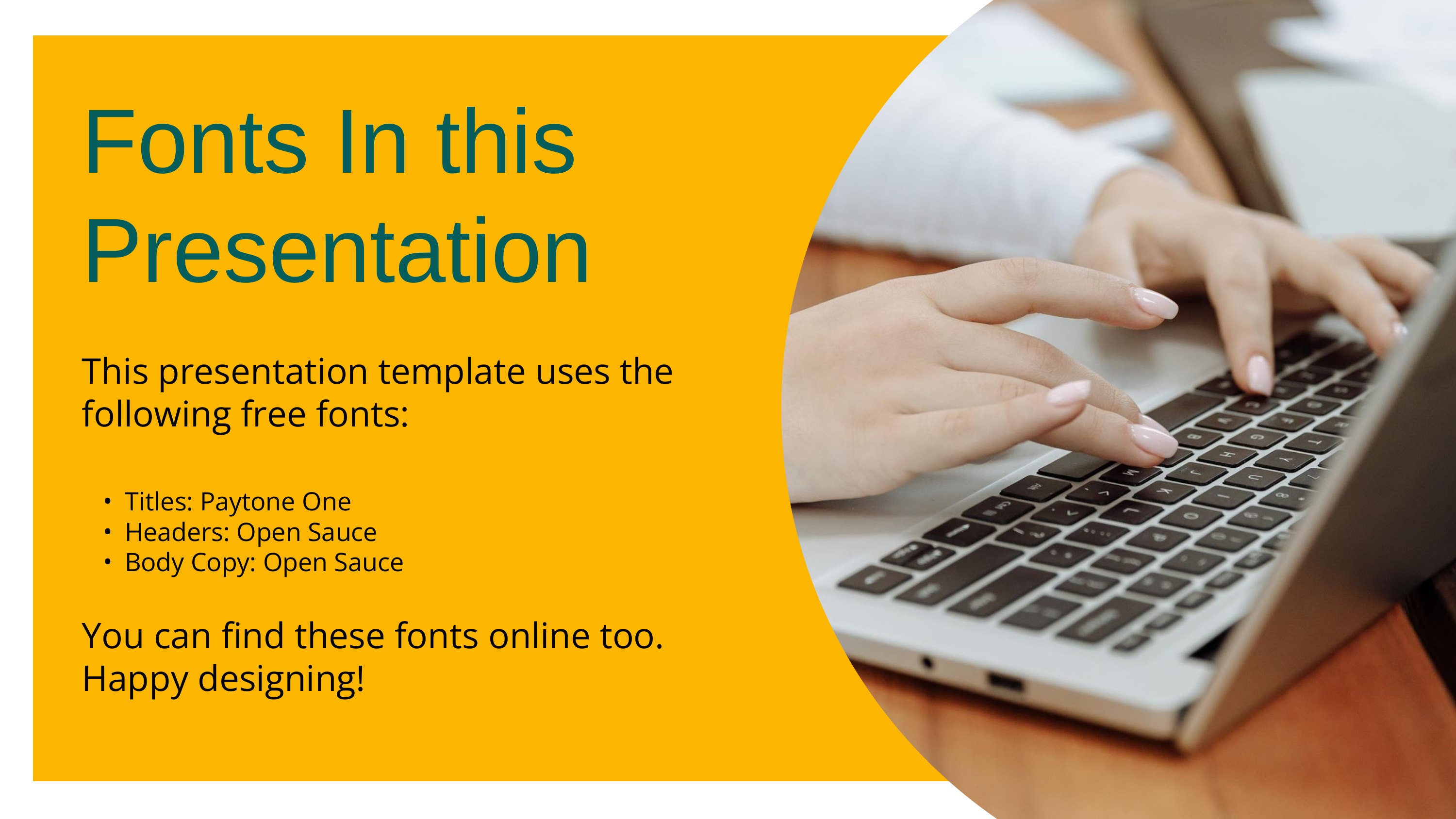

Fonts In this Presentation
This presentation template uses the following free fonts:
Titles: Paytone One
Headers: Open Sauce
Body Copy: Open Sauce
You can find these fonts online too.
Happy designing!